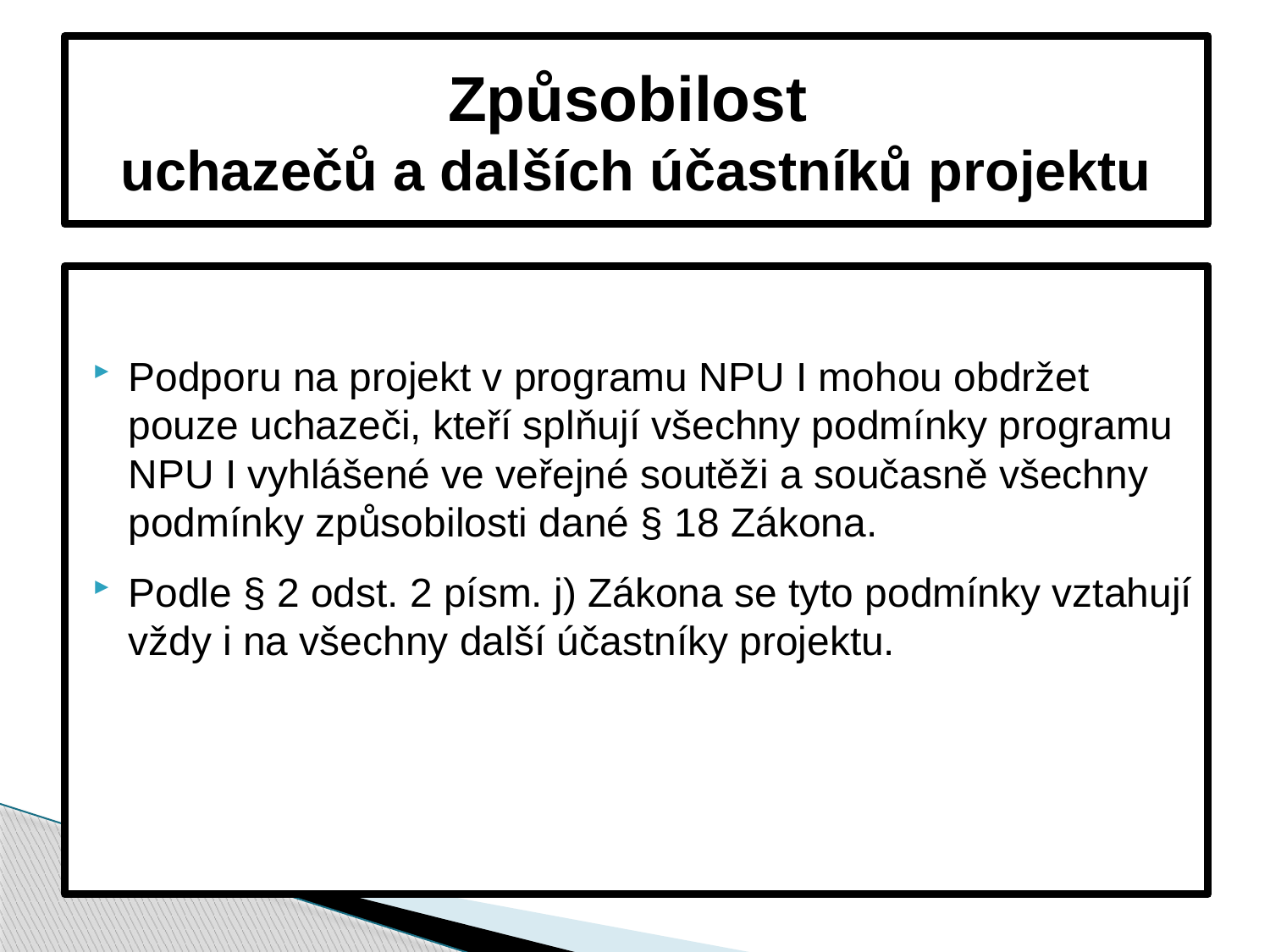

# Způsobilost uchazečů a dalších účastníků projektu

Podporu na projekt v programu NPU I mohou obdržet pouze uchazeči, kteří splňují všechny podmínky programu NPU I vyhlášené ve veřejné soutěži a současně všechny podmínky způsobilosti dané § 18 Zákona.
Podle § 2 odst. 2 písm. j) Zákona se tyto podmínky vztahují vždy i na všechny další účastníky projektu.